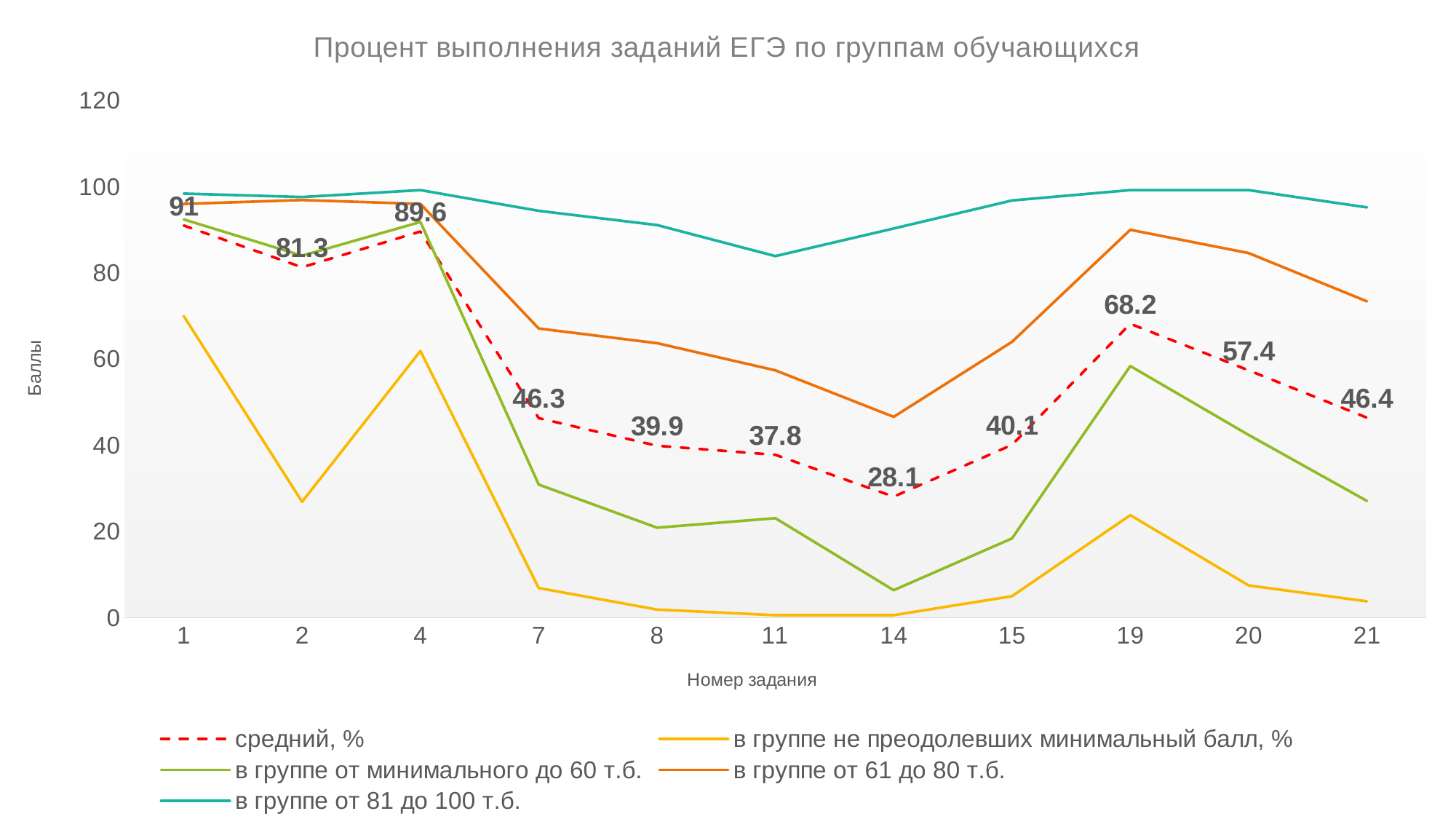

### Chart: Процент выполнения заданий ЕГЭ по группам обучающихся

| Category | средний, % | в группе | в группе от минимального до 60 т.б. | в группе от 61 до 80 т.б. | в группе |
|---|---|---|---|---|---|
| 1 | 91.0 | 70.0 | 92.4 | 96.0 | 98.4 |
| 2 | 81.3 | 26.9 | 84.0 | 96.9 | 97.6 |
| 4 | 89.6 | 61.9 | 91.8 | 96.0 | 99.2 |
| 7 | 46.3 | 6.9 | 30.9 | 67.1 | 94.4 |
| 8 | 39.9 | 1.9 | 20.9 | 63.7 | 91.1 |
| 11 | 37.8 | 0.6 | 23.1 | 57.4 | 83.9 |
| 14 | 28.1 | 0.6 | 6.4 | 46.6 | 90.3 |
| 15 | 40.1 | 5.0 | 18.4 | 64.0 | 96.8 |
| 19 | 68.2 | 23.8 | 58.4 | 90.0 | 99.2 |
| 20 | 57.4 | 7.5 | 42.4 | 84.6 | 99.2 |
| 21 | 46.4 | 3.8 | 27.1 | 73.4 | 95.2 |